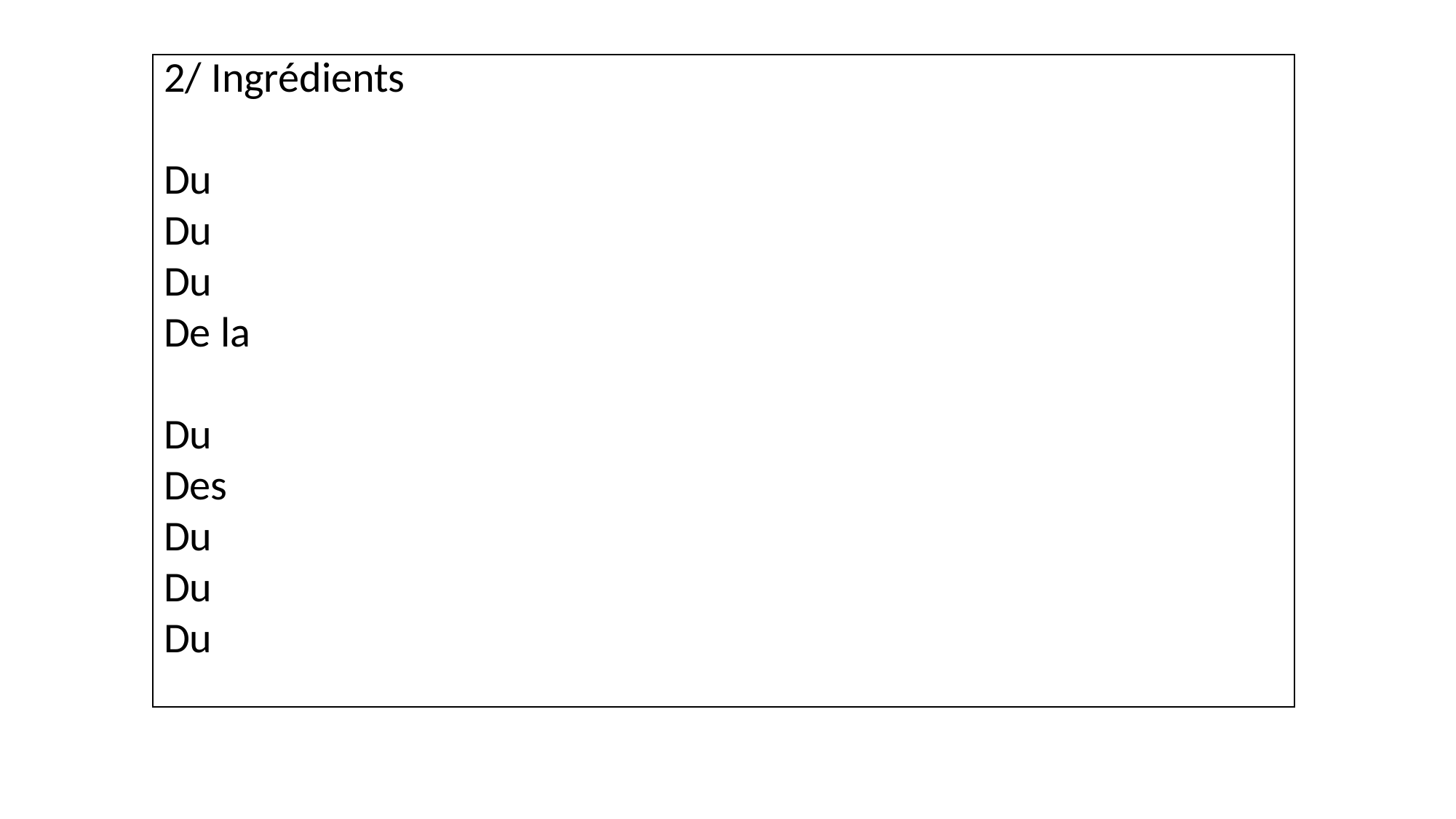

2/ Ingrédients

Du
Du
Du
De la

Du
Des
Du
Du
Du